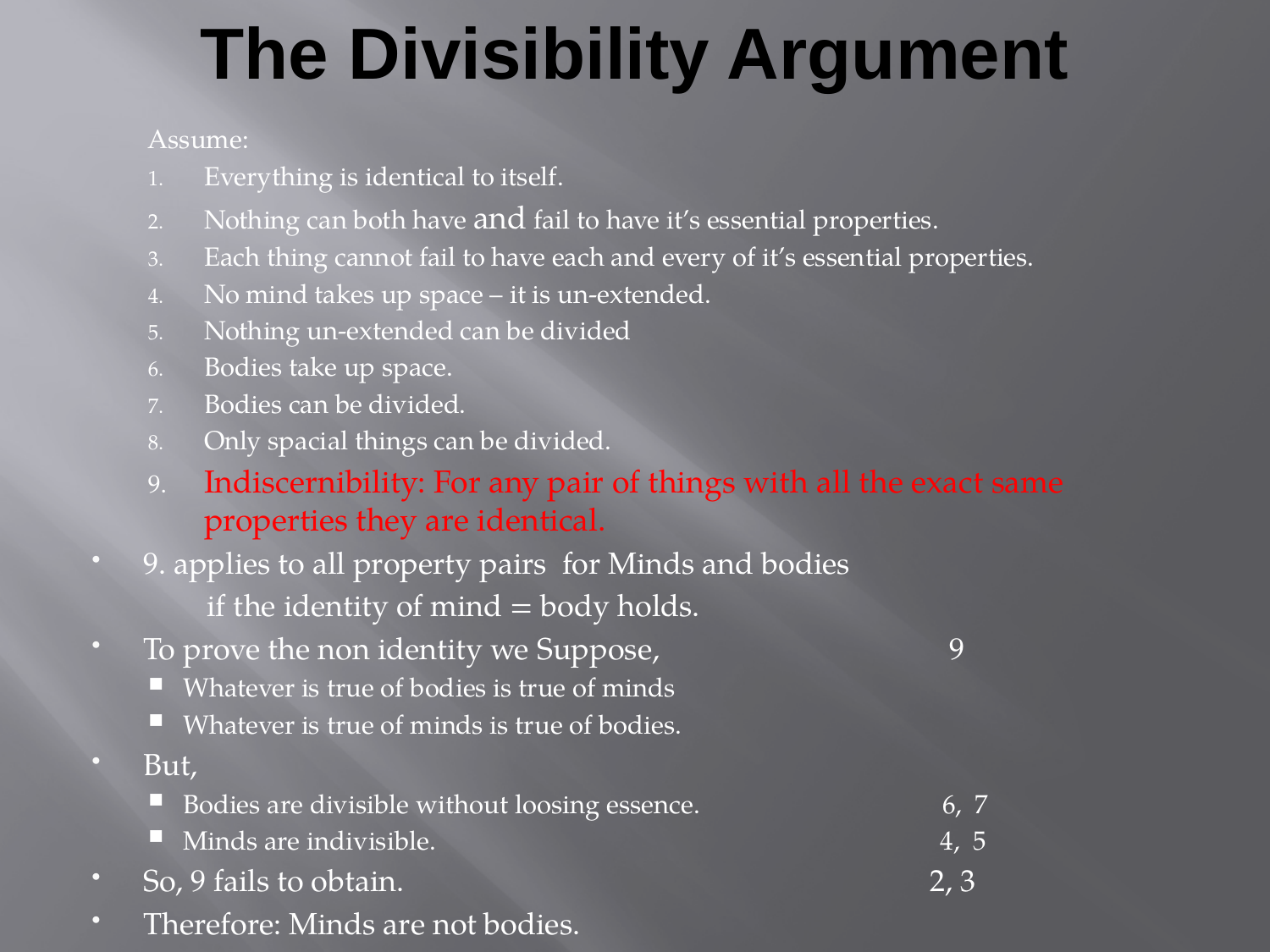

# The Divisibility Argument
Assume:
Everything is identical to itself.
Nothing can both have and fail to have it’s essential properties.
Each thing cannot fail to have each and every of it’s essential properties.
No mind takes up space – it is un-extended.
Nothing un-extended can be divided
Bodies take up space.
Bodies can be divided.
Only spacial things can be divided.
Indiscernibility: For any pair of things with all the exact same properties they are identical.
9. applies to all property pairs  for Minds and bodies
               if the identity of mind = body holds.
To prove the non identity we Suppose,                                      9
Whatever is true of bodies is true of minds
Whatever is true of minds is true of bodies.
But,
Bodies are divisible without loosing essence.                                     6,  7
Minds are indivisible.                                                                             4,  5
So, 9 fails to obtain.                                                                     2, 3
Therefore: Minds are not bodies.